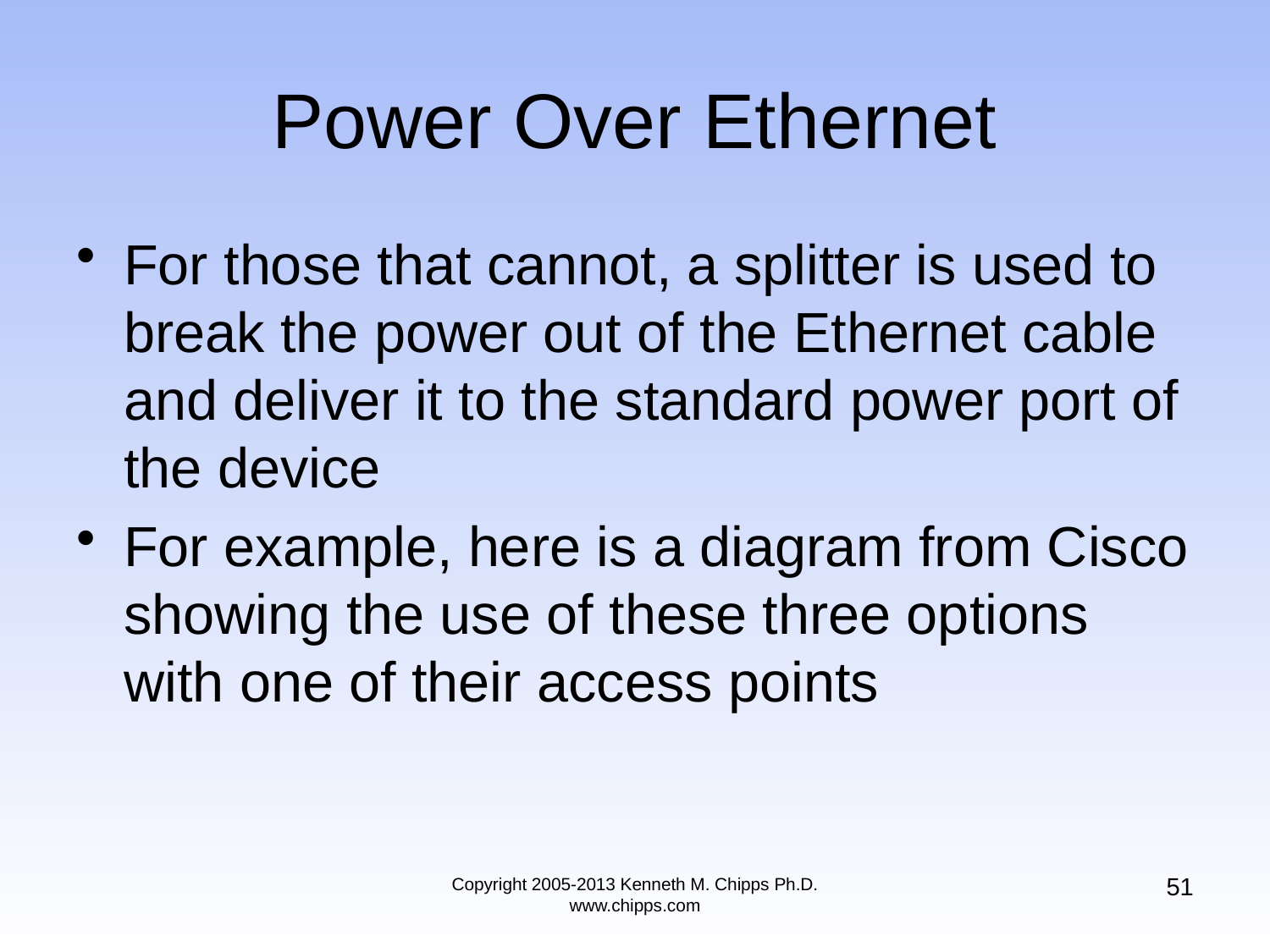

# Power Over Ethernet
For those that cannot, a splitter is used to break the power out of the Ethernet cable and deliver it to the standard power port of the device
For example, here is a diagram from Cisco showing the use of these three options with one of their access points
51
Copyright 2005-2013 Kenneth M. Chipps Ph.D. www.chipps.com